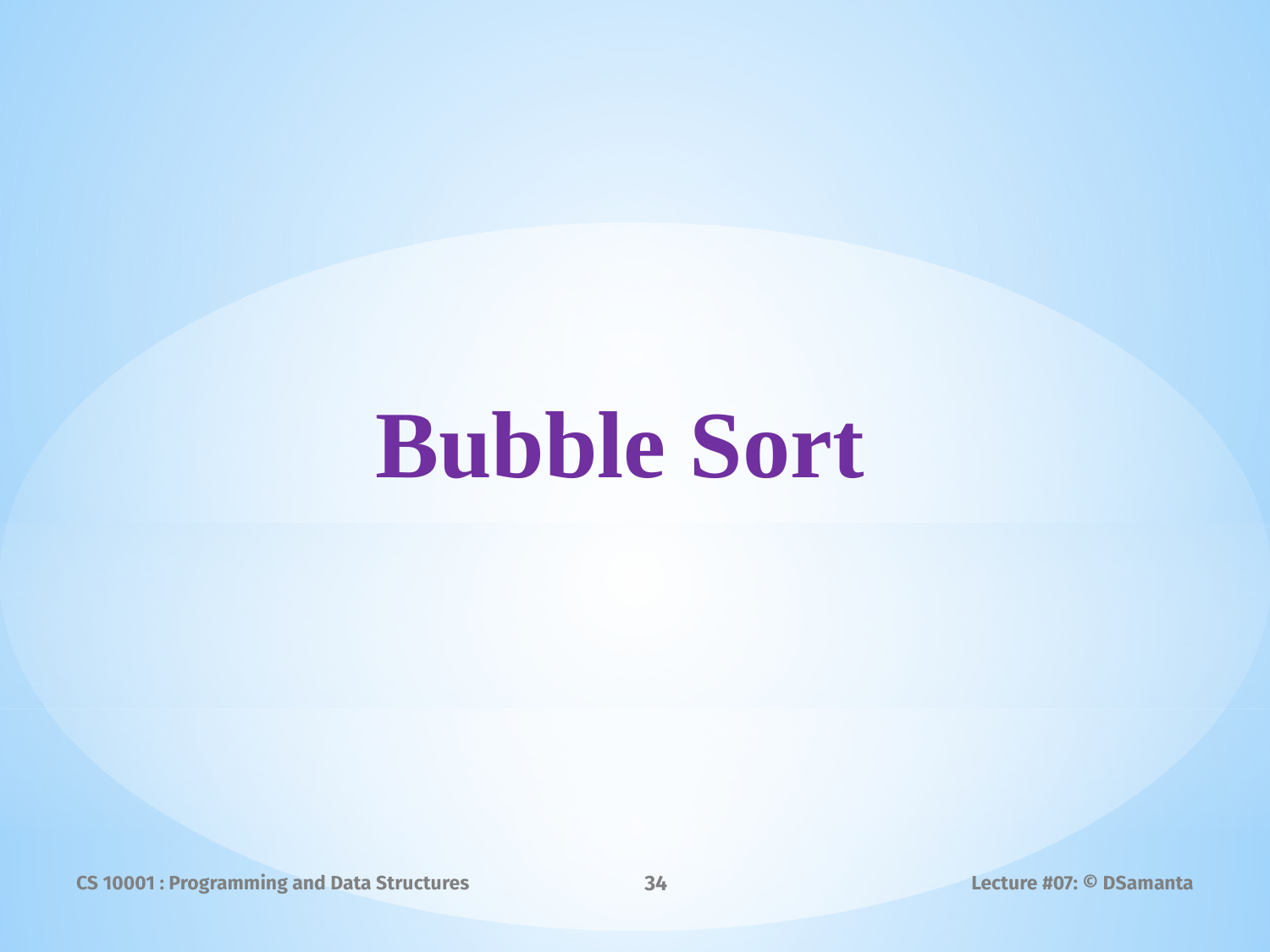

# Bubble Sort
CS 10001 : Programming and Data Structures
34
Lecture #07: © DSamanta